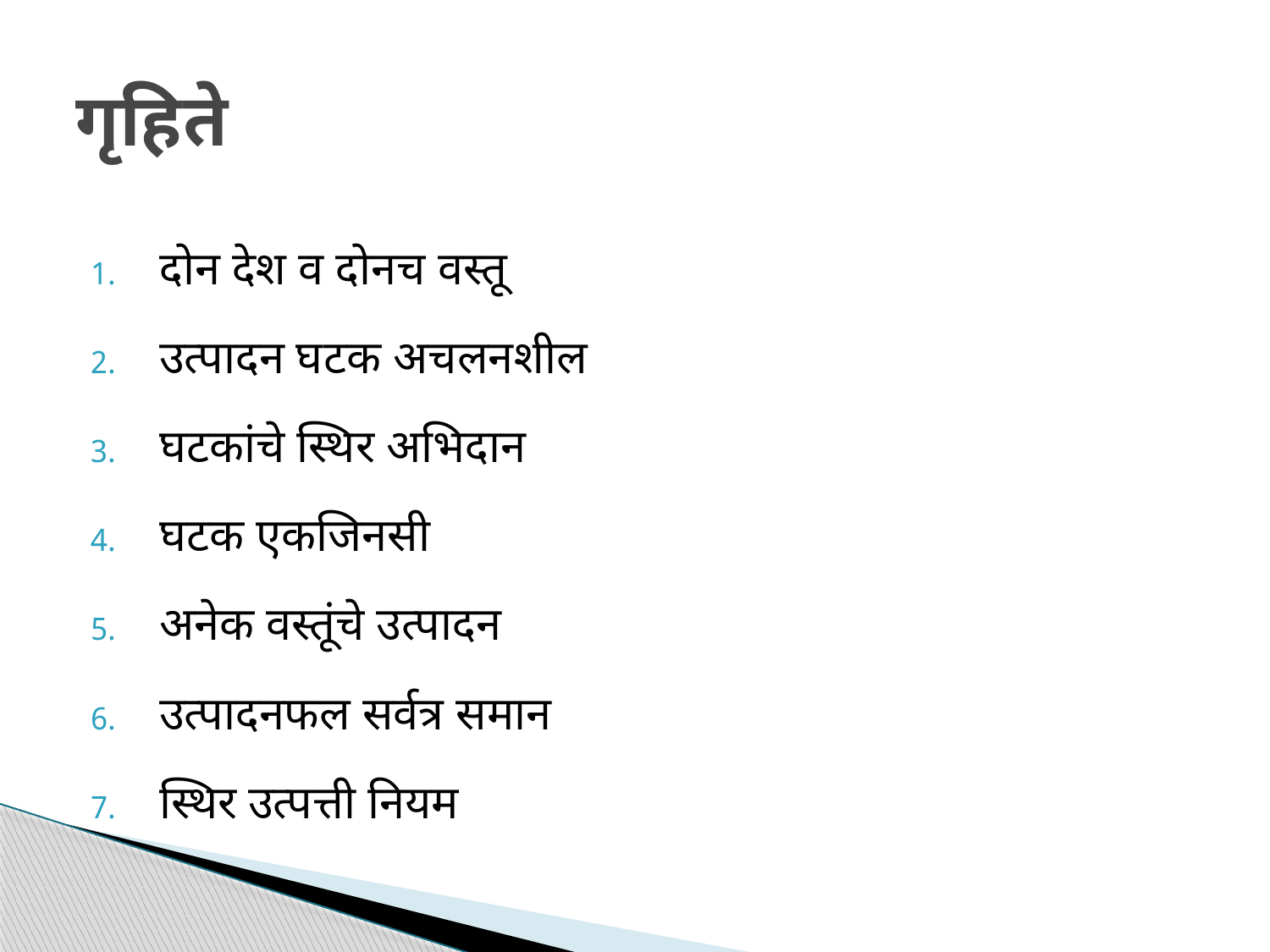

# गृहिते
दोन देश व दोनच वस्तू
उत्पादन घटक अचलनशील
घटकांचे स्थिर अभिदान
घटक एकजिनसी
अनेक वस्तूंचे उत्पादन
उत्पादनफल सर्वत्र समान
स्थिर उत्पत्ती नियम